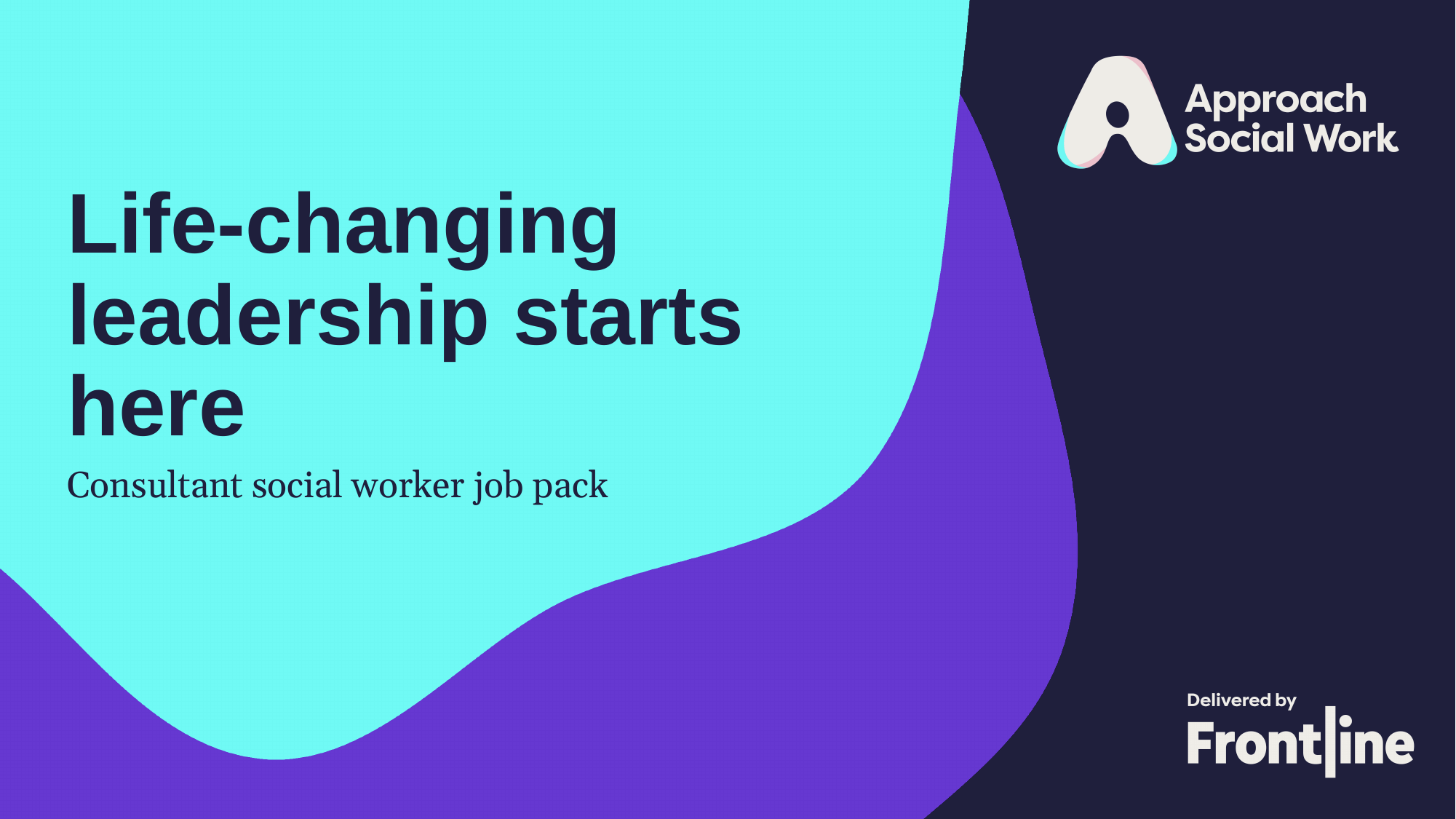

# Life-changing leadership starts here
Consultant social worker job pack